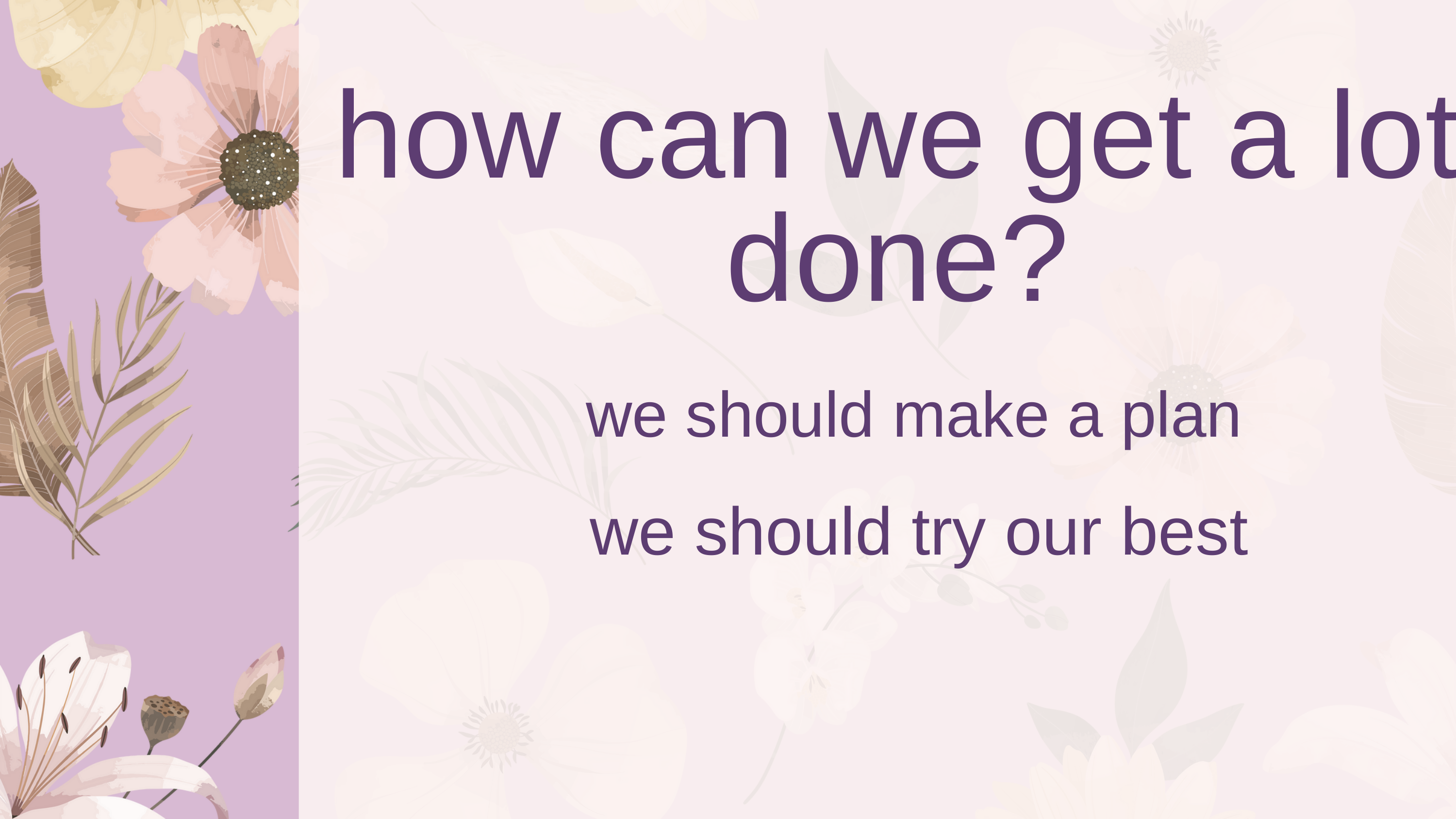

how can we get a lot done?
we should make a plan
we should try our best